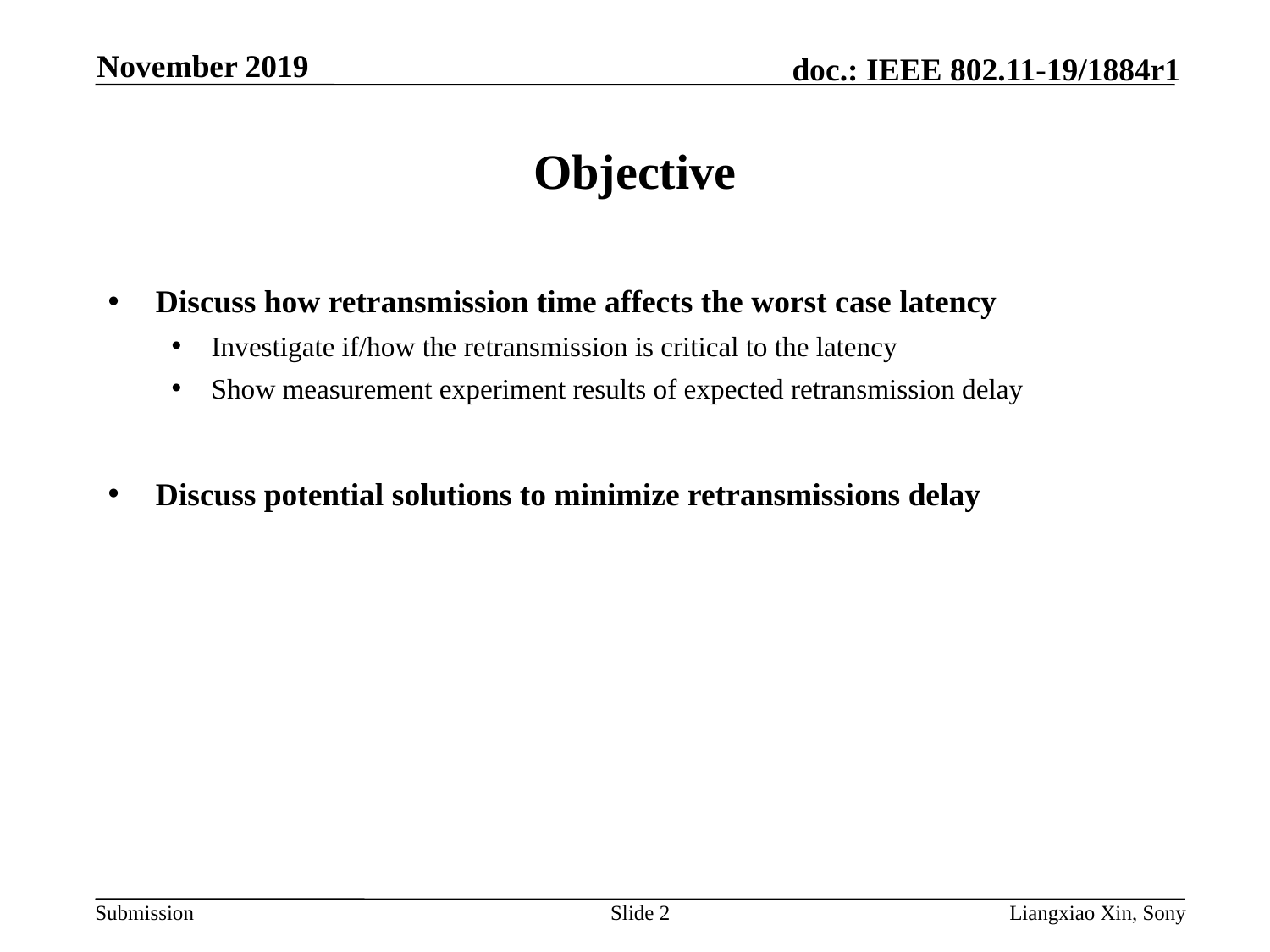

November 2019
# Objective
Discuss how retransmission time affects the worst case latency
Investigate if/how the retransmission is critical to the latency
Show measurement experiment results of expected retransmission delay

Discuss potential solutions to minimize retransmissions delay

Slide 2
Liangxiao Xin, Sony